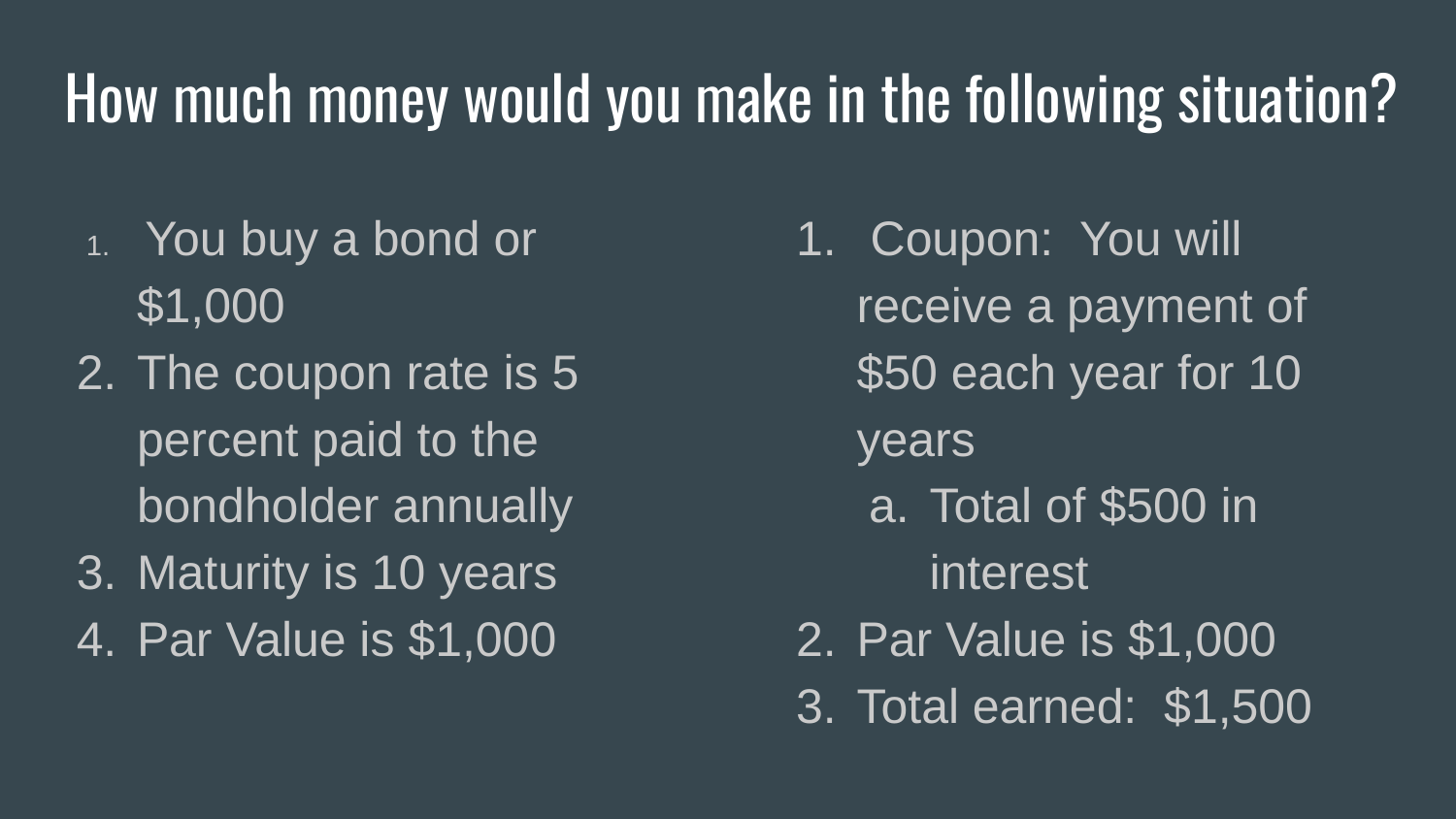

# How much money would you make in the following situation?
 You buy a bond or $1,000
The coupon rate is 5 percent paid to the bondholder annually
Maturity is 10 years
Par Value is $1,000
 Coupon:  You will receive a payment of $50 each year for 10 years
Total of $500 in interest
Par Value is $1,000
Total earned:  $1,500